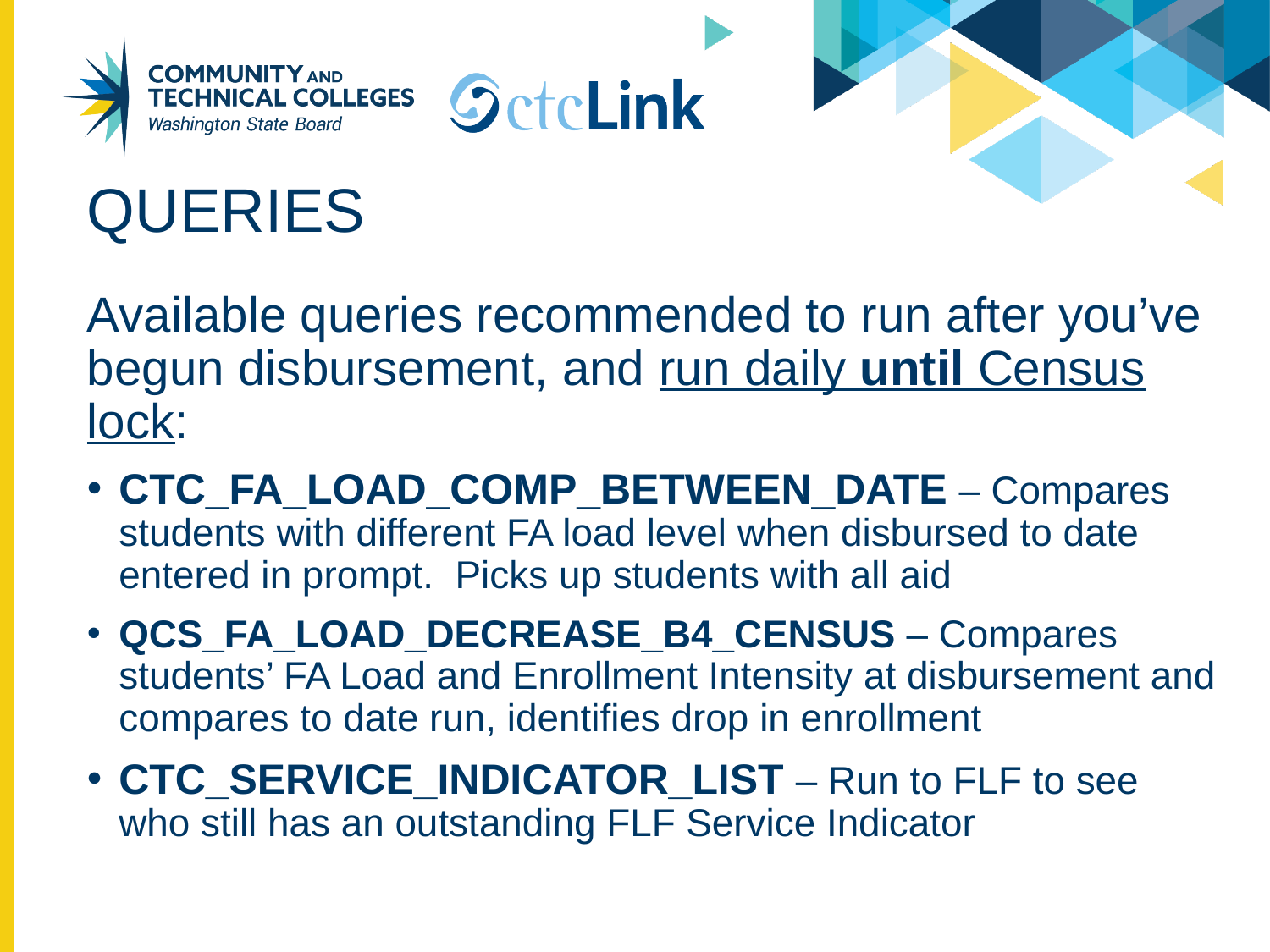

# queries
Available queries recommended to run after you’ve begun disbursement, and run daily until Census lock:
CTC_FA_LOAD_COMP_BETWEEN_DATE – Compares students with different FA load level when disbursed to date entered in prompt.  Picks up students with all aid
QCS_FA_LOAD_DECREASE_B4_CENSUS – Compares students’ FA Load and Enrollment Intensity at disbursement and compares to date run, identifies drop in enrollment
CTC_SERVICE_INDICATOR_LIST – Run to FLF to see who still has an outstanding FLF Service Indicator